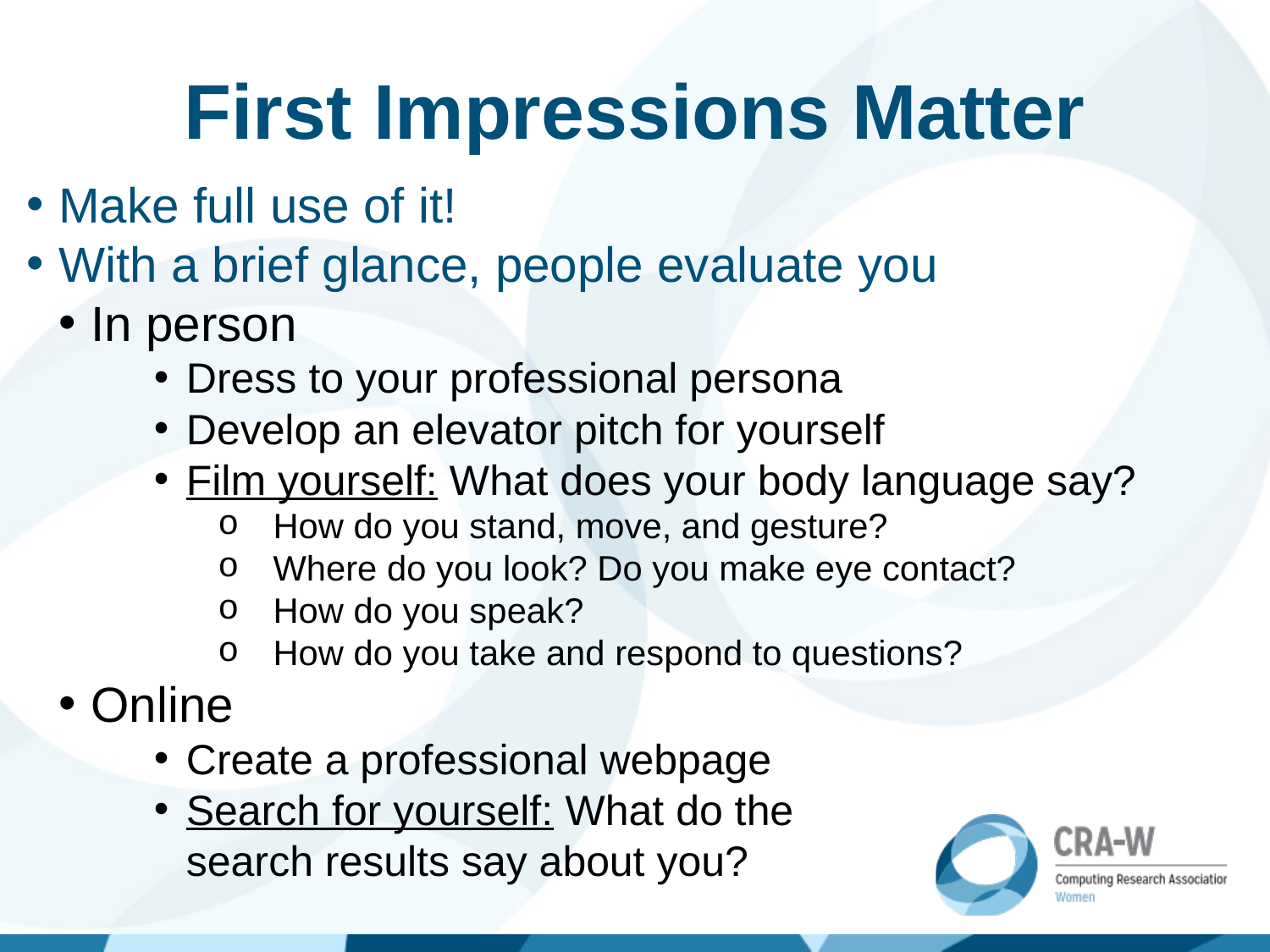

# First Impressions Matter
Make full use of it!
With a brief glance, people evaluate you
In person
Dress to your professional persona
Develop an elevator pitch for yourself
Film yourself: What does your body language say?
How do you stand, move, and gesture?
Where do you look? Do you make eye contact?
How do you speak?
How do you take and respond to questions?
Online
Create a professional webpage
Search for yourself: What do the
search results say about you?